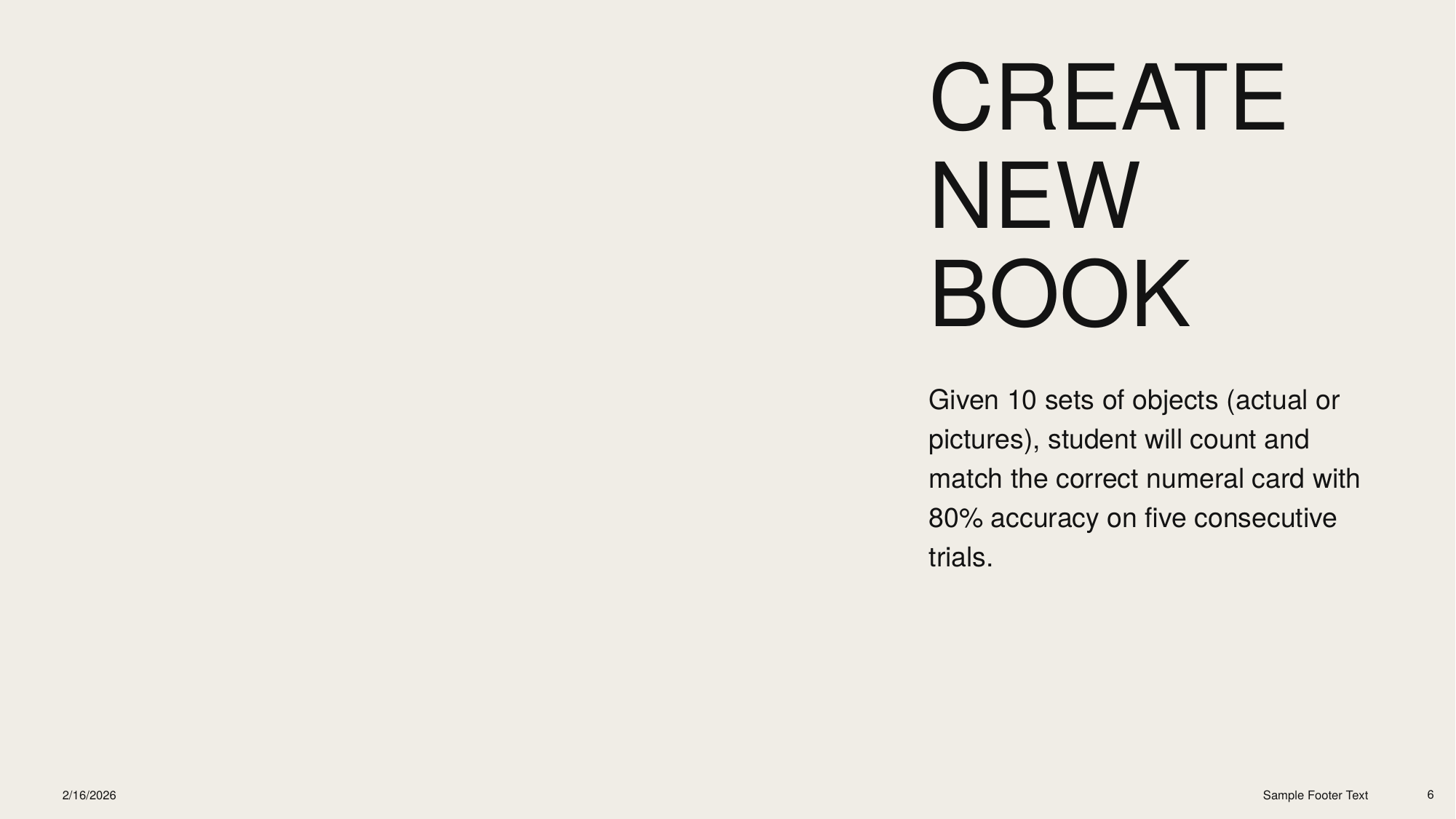

# Create New book
Given 10 sets of objects (actual or pictures), student will count and match the correct numeral card with 80% accuracy on five consecutive trials.
2/16/2026
Sample Footer Text
6